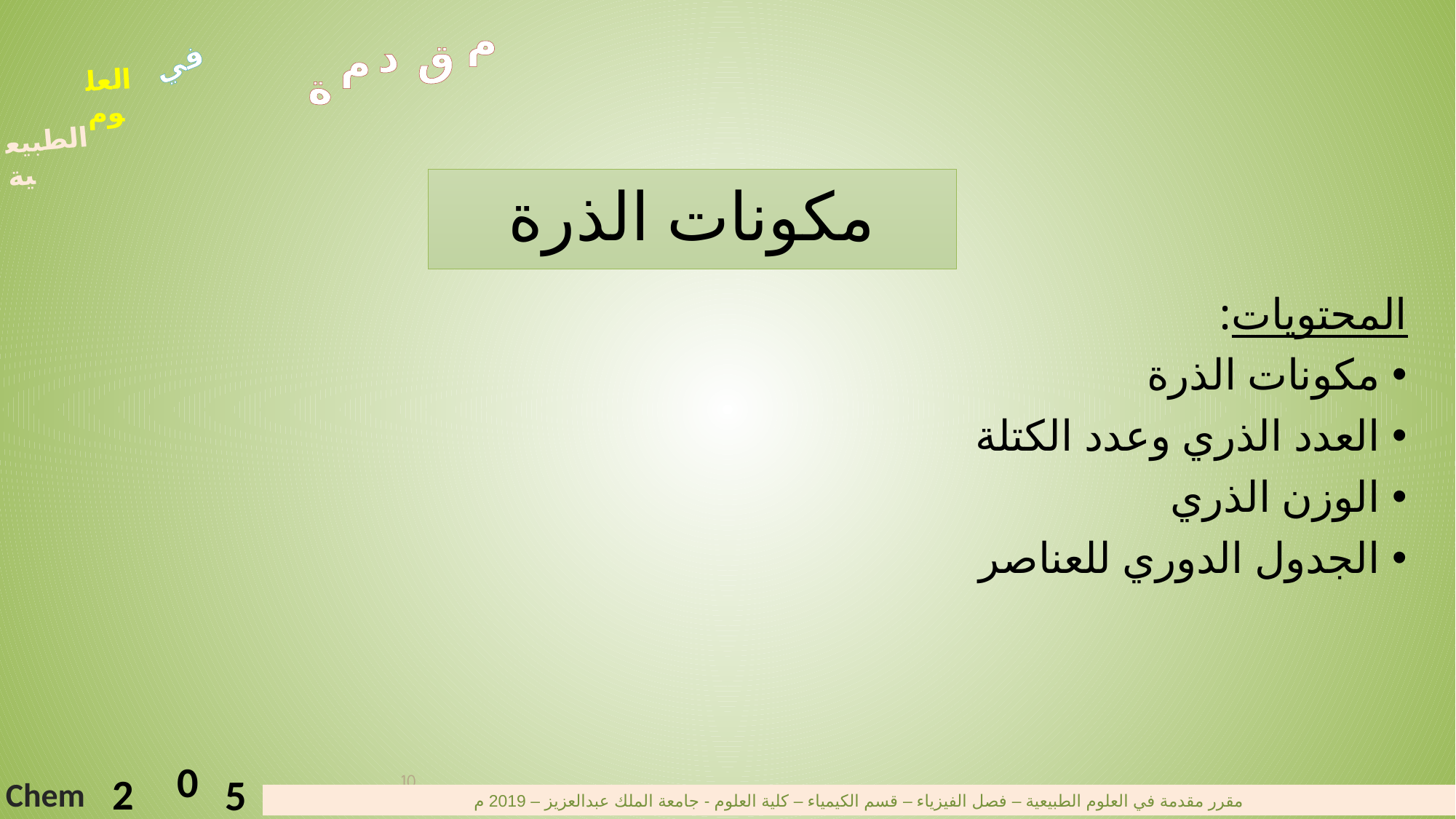

م
د
ق
م
ة
في
العلوم
الطبيعية
0
2
5
Chem
مقرر مقدمة في العلوم الطبيعية – فصل الفيزياء – قسم الكيمياء – كلية العلوم - جامعة الملك عبدالعزيز – 2019 م
# مكونات الذرة
المحتويات:
مكونات الذرة
العدد الذري وعدد الكتلة
الوزن الذري
الجدول الدوري للعناصر
10